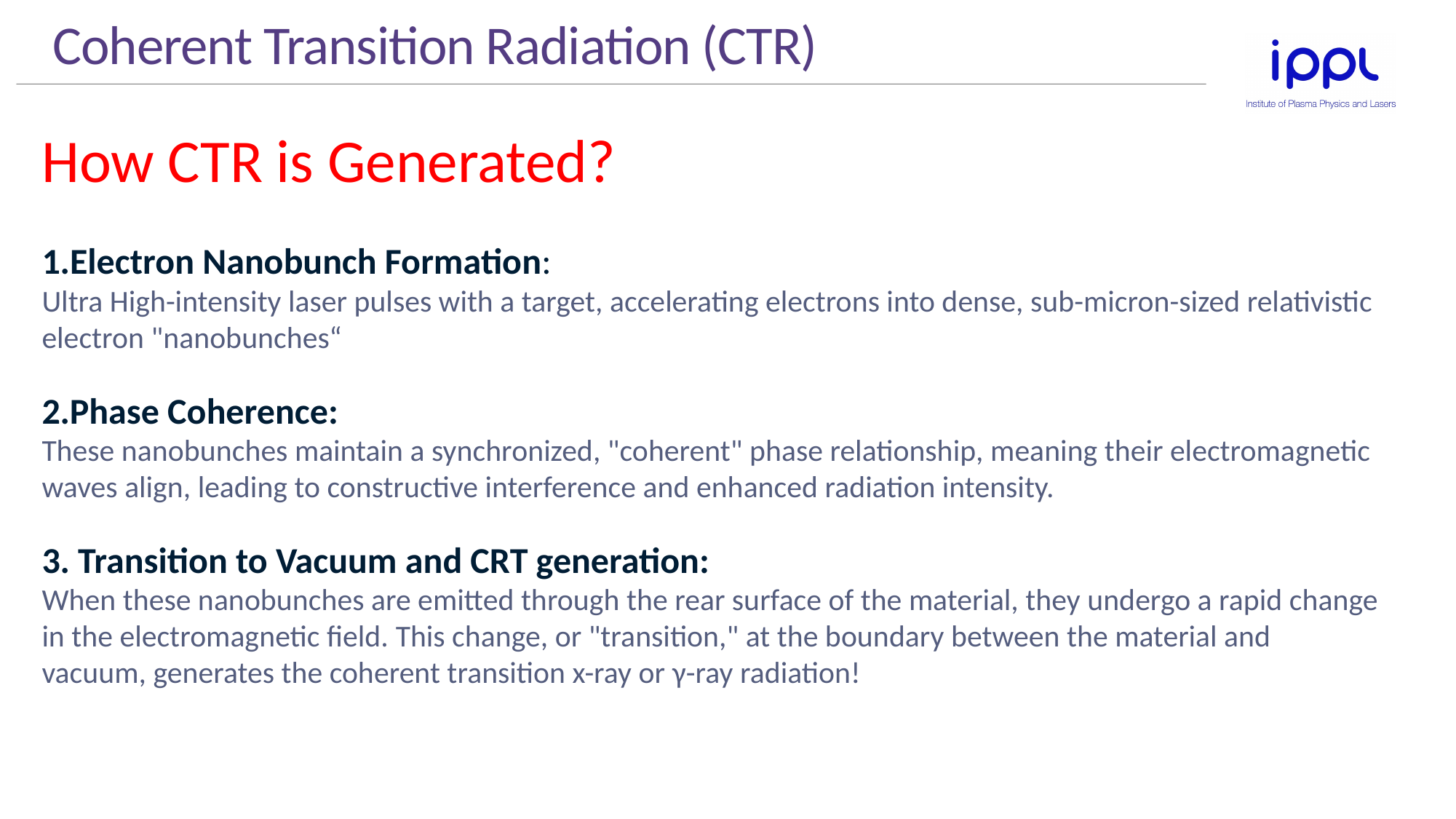

# Coherent Transition Radiation (CTR)
How CTR is Generated?

Electron Nanobunch Formation:
Ultra High-intensity laser pulses with a target, accelerating electrons into dense, sub-micron-sized relativistic electron "nanobunches“

2.Phase Coherence:
These nanobunches maintain a synchronized, "coherent" phase relationship, meaning their electromagnetic waves align, leading to constructive interference and enhanced radiation intensity.

3. Transition to Vacuum and CRT generation:
When these nanobunches are emitted through the rear surface of the material, they undergo a rapid change in the electromagnetic field. This change, or "transition," at the boundary between the material and vacuum, generates the coherent transition x-ray or γ-ray radiation!